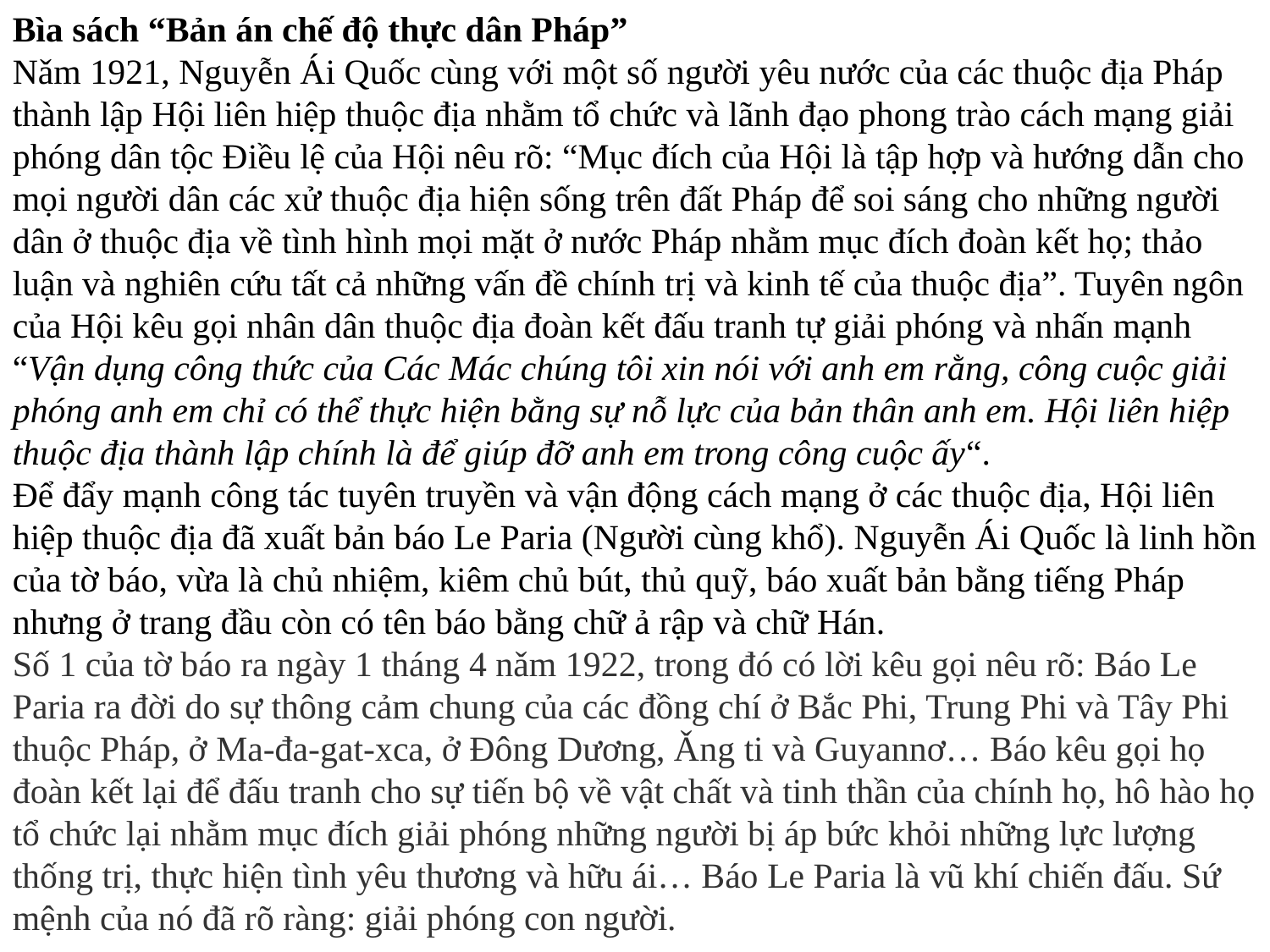

Bìa sách “Bản án chế độ thực dân Pháp”
Nǎm 1921, Nguyễn Ái Quốc cùng với một số người yêu nước của các thuộc địa Pháp thành lập Hội liên hiệp thuộc địa nhằm tổ chức và lãnh đạo phong trào cách mạng giải phóng dân tộc Điều lệ của Hội nêu rõ: “Mục đích của Hội là tập hợp và hướng dẫn cho mọi người dân các xử thuộc địa hiện sống trên đất Pháp để soi sáng cho những người dân ở thuộc địa về tình hình mọi mặt ở nước Pháp nhằm mục đích đoàn kết họ; thảo luận và nghiên cứu tất cả những vấn đề chính trị và kinh tế của thuộc địa”. Tuyên ngôn của Hội kêu gọi nhân dân thuộc địa đoàn kết đấu tranh tự giải phóng và nhấn mạnh “Vận dụng công thức của Các Mác chúng tôi xin nói với anh em rằng, công cuộc giải phóng anh em chỉ có thể thực hiện bằng sự nỗ lực của bản thân anh em. Hội liên hiệp thuộc địa thành lập chính là để giúp đỡ anh em trong công cuộc ấy“.
Để đẩy mạnh công tác tuyên truyền và vận động cách mạng ở các thuộc địa, Hội liên hiệp thuộc địa đã xuất bản báo Le Paria (Người cùng khổ). Nguyễn Ái Quốc là linh hồn của tờ báo, vừa là chủ nhiệm, kiêm chủ bút, thủ quỹ, báo xuất bản bằng tiếng Pháp nhưng ở trang đầu còn có tên báo bằng chữ ả rập và chữ Hán.
Số 1 của tờ báo ra ngày 1 tháng 4 nǎm 1922, trong đó có lời kêu gọi nêu rõ: Báo Le Paria ra đời do sự thông cảm chung của các đồng chí ở Bắc Phi, Trung Phi và Tây Phi thuộc Pháp, ở Ma-đa-gat-xca, ở Đông Dương, Ǎng ti và Guyannơ… Báo kêu gọi họ đoàn kết lại để đấu tranh cho sự tiến bộ về vật chất và tinh thần của chính họ, hô hào họ tổ chức lại nhằm mục đích giải phóng những người bị áp bức khỏi những lực lượng thống trị, thực hiện tình yêu thương và hữu ái… Báo Le Paria là vũ khí chiến đấu. Sứ mệnh của nó đã rõ ràng: giải phóng con người.